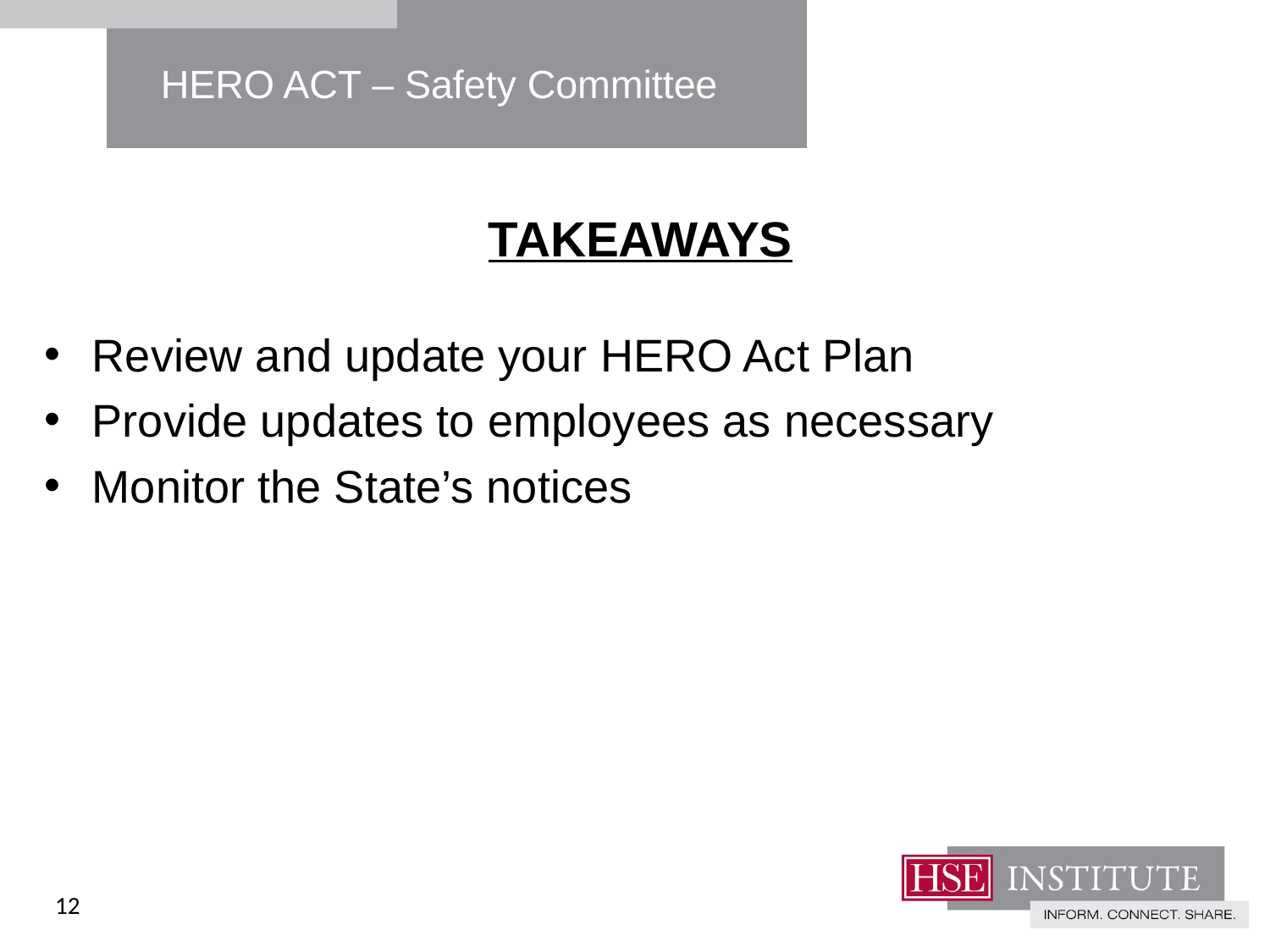

# HERO ACT – Safety Committee
TAKEAWAYS

Review and update your HERO Act Plan
Provide updates to employees as necessary
Monitor the State’s notices

12